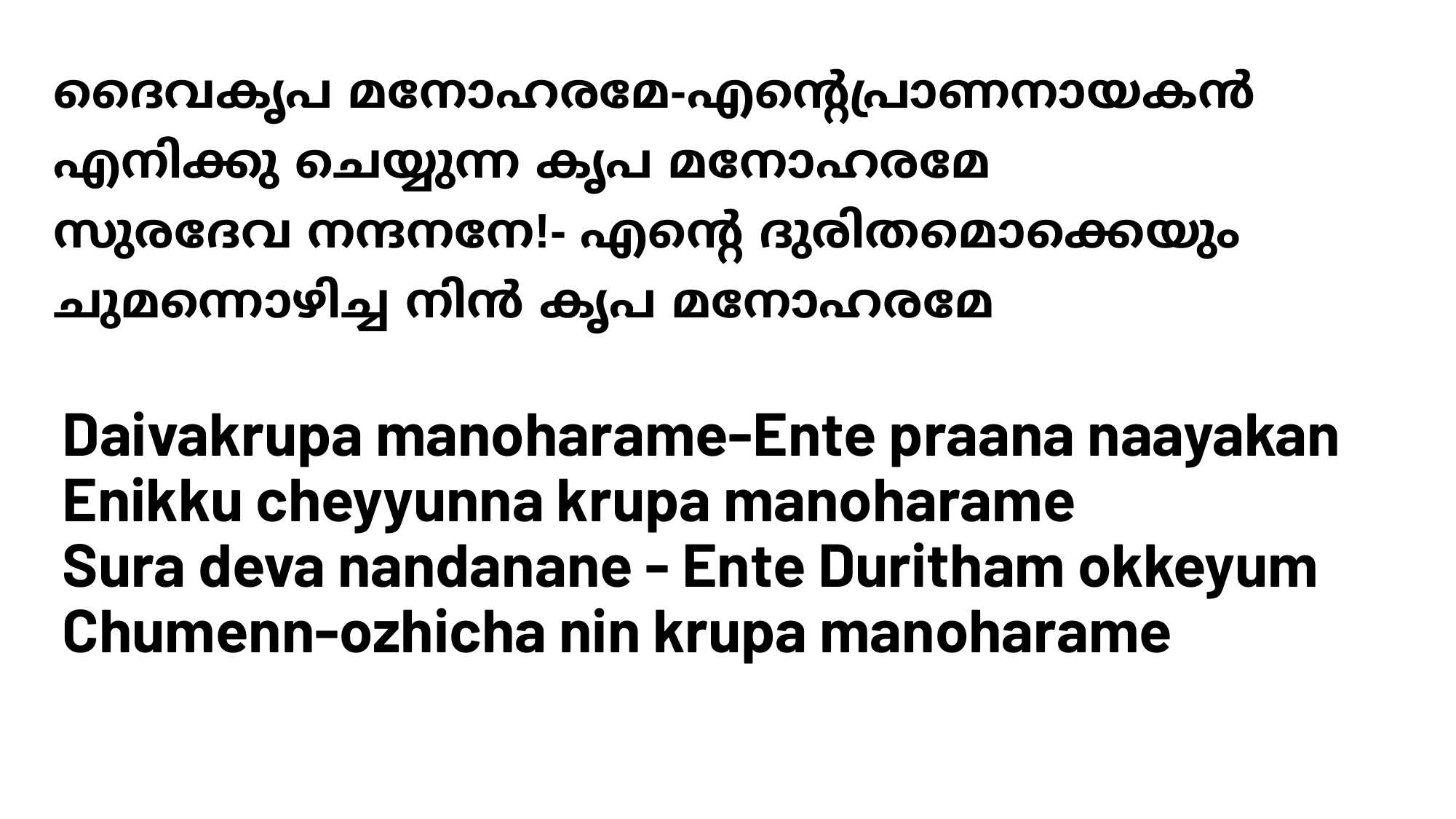

# ദൈവകൃപ മനോഹരമേ-എന്‍റെപ്രാണനായകന്‍ എനിക്കു ചെയ്യുന്ന കൃപ മനോഹരമേ സുരദേവ നന്ദനനേ!- എന്‍റെ ദുരിതമൊക്കെയും ചുമന്നൊഴിച്ച നിന്‍ കൃപ മനോഹരമേ
Daivakrupa manoharame-Ente praana naayakan
Enikku cheyyunna krupa manoharame
Sura deva nandanane - Ente Duritham okkeyum
Chumenn-ozhicha nin krupa manoharame